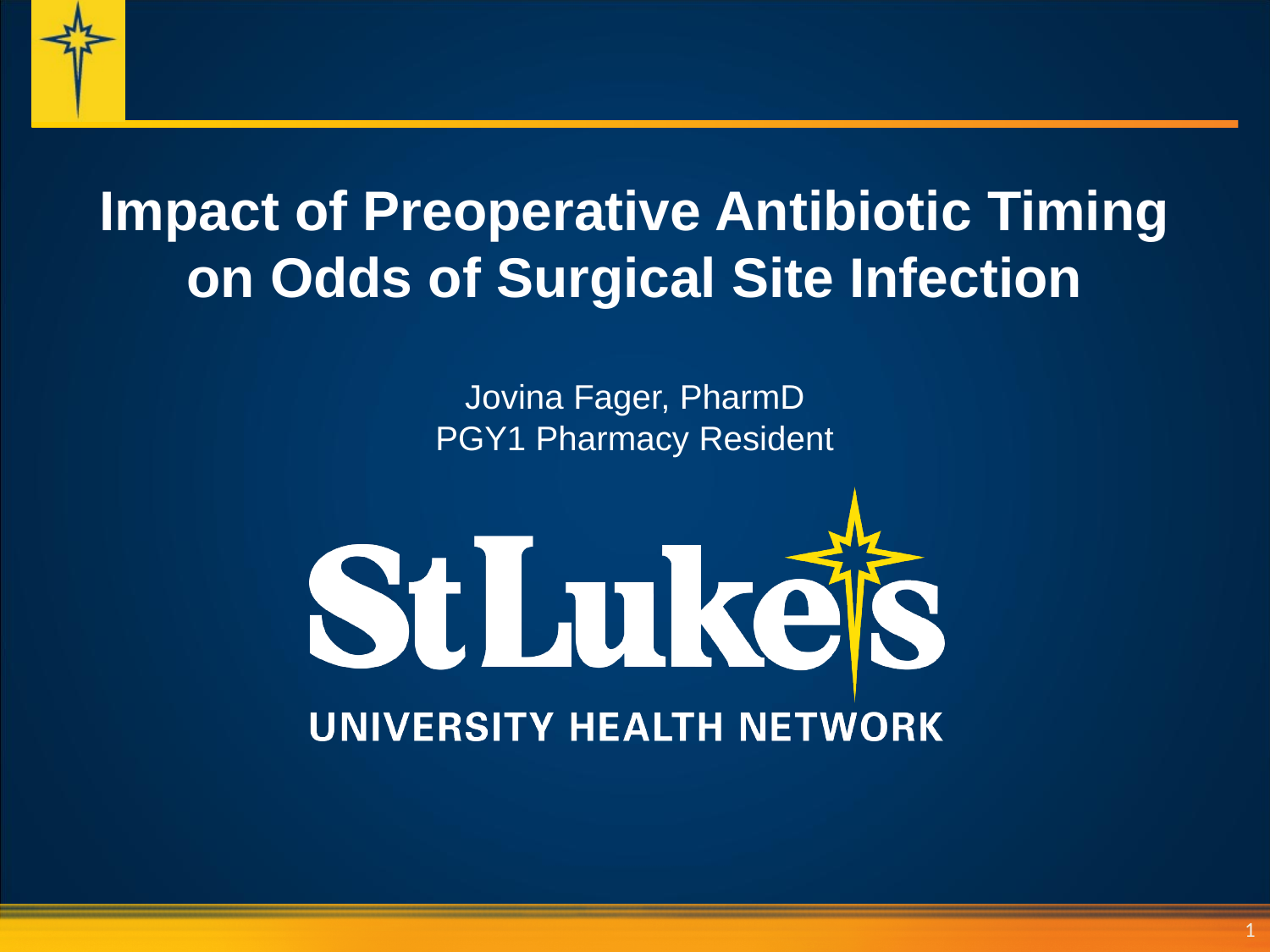

# Impact of Preoperative Antibiotic Timing on Odds of Surgical Site Infection Jovina Fager, PharmD PGY1 Pharmacy Resident
1